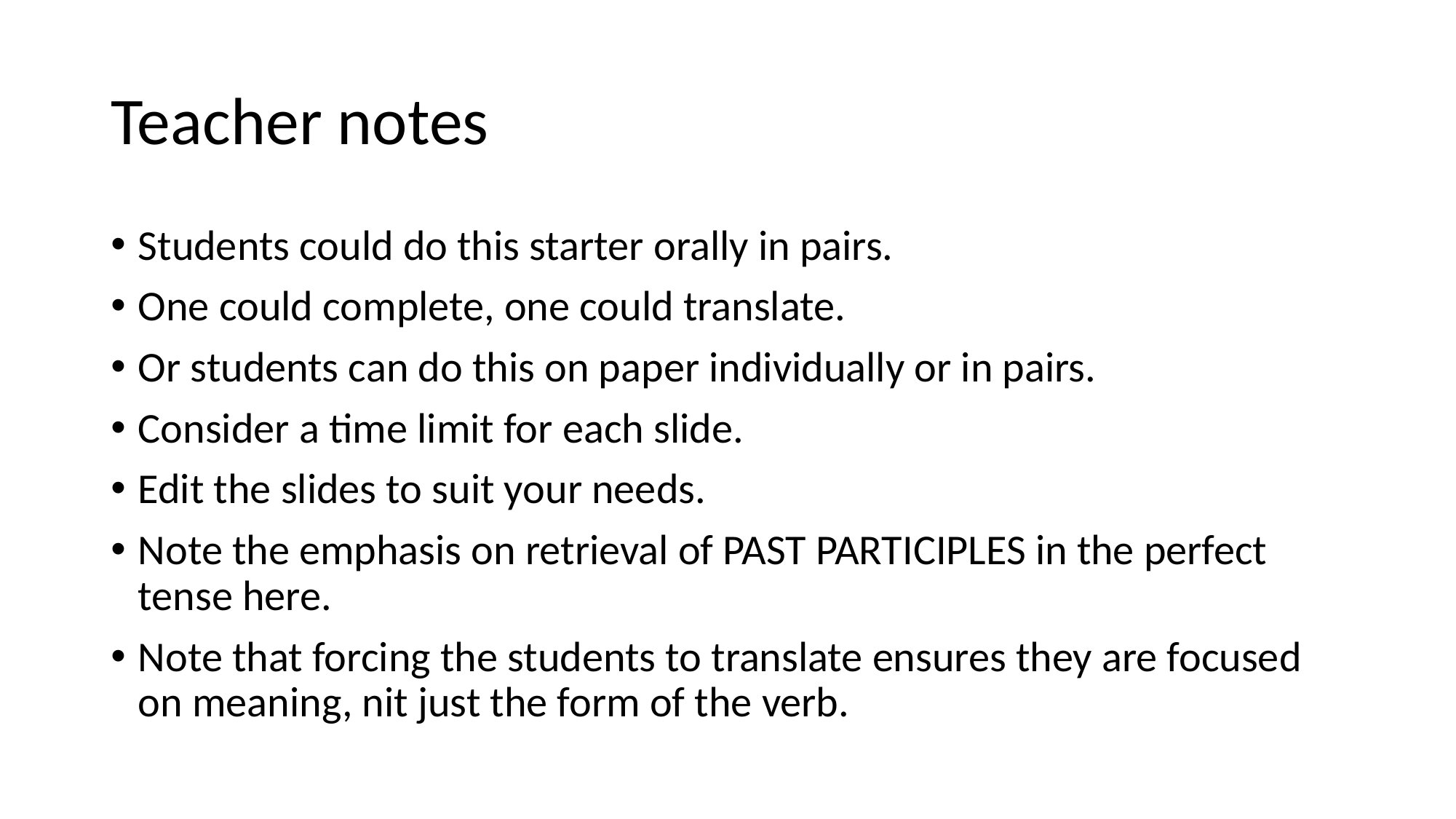

# Teacher notes
Students could do this starter orally in pairs.
One could complete, one could translate.
Or students can do this on paper individually or in pairs.
Consider a time limit for each slide.
Edit the slides to suit your needs.
Note the emphasis on retrieval of PAST PARTICIPLES in the perfect tense here.
Note that forcing the students to translate ensures they are focused on meaning, nit just the form of the verb.